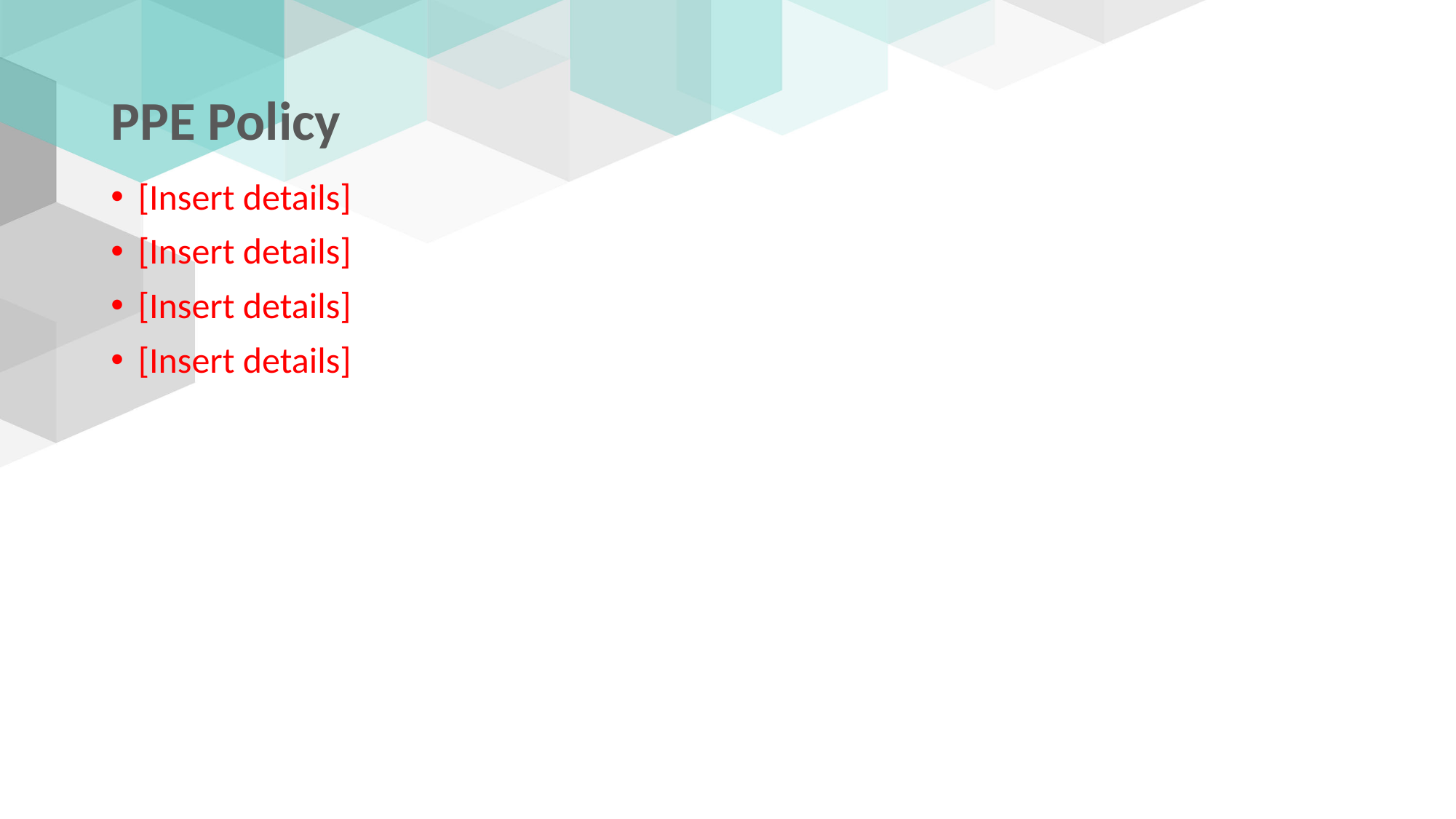

# PPE Policy
[Insert details]
[Insert details]
[Insert details]
[Insert details]